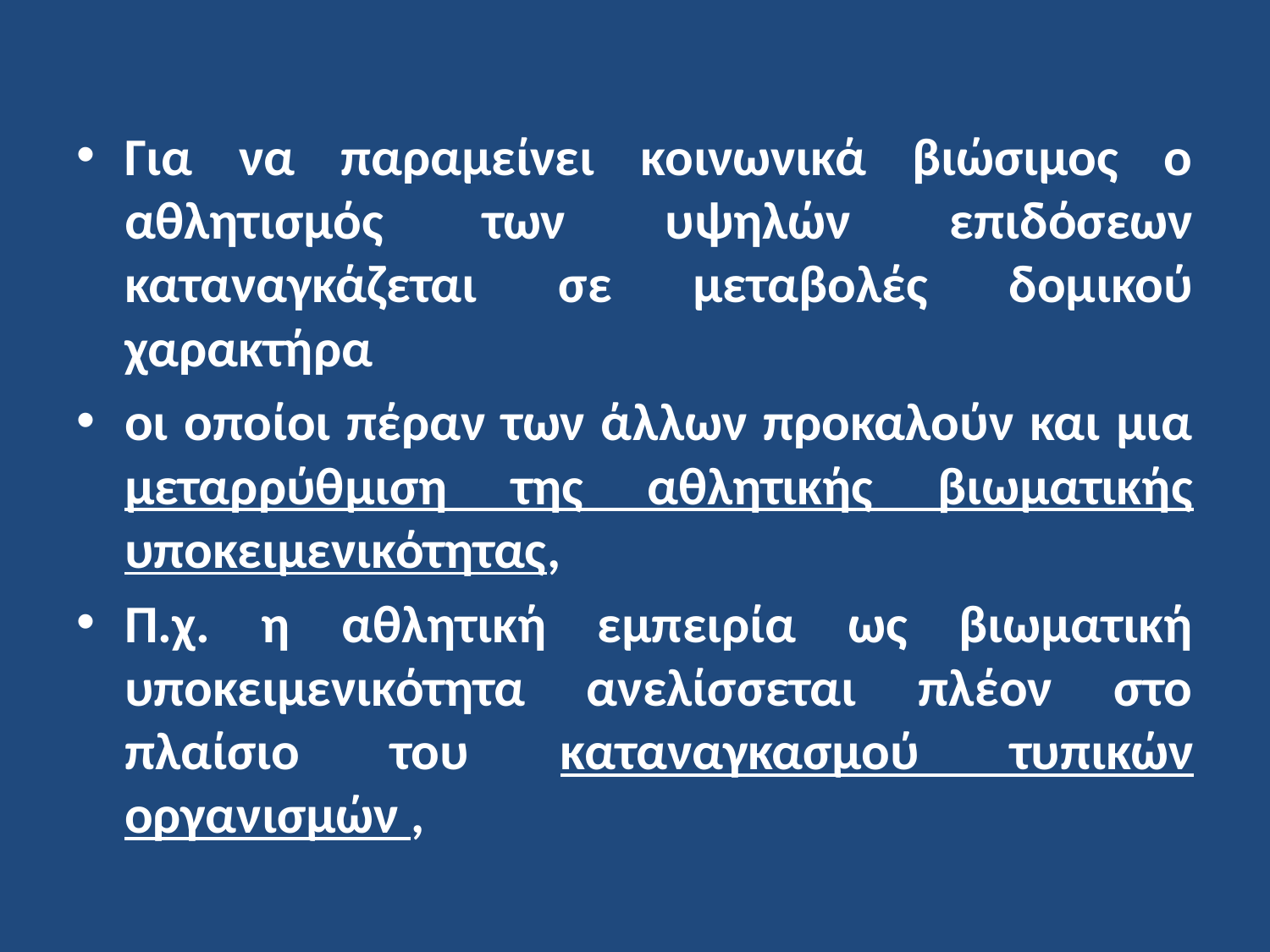

Για να παραμείνει κοινωνικά βιώσιμος ο αθλητισμός των υψηλών επιδόσεων καταναγκάζεται σε μεταβολές δομικού χαρακτήρα
οι οποίοι πέραν των άλλων προκαλούν και μια μεταρρύθμιση της αθλητικής βιωματικής υποκειμενικότητας,
Π.χ. η αθλητική εμπειρία ως βιωματική υποκειμενικότητα ανελίσσεται πλέον στο πλαίσιο του καταναγκασμού τυπικών οργανισμών ,